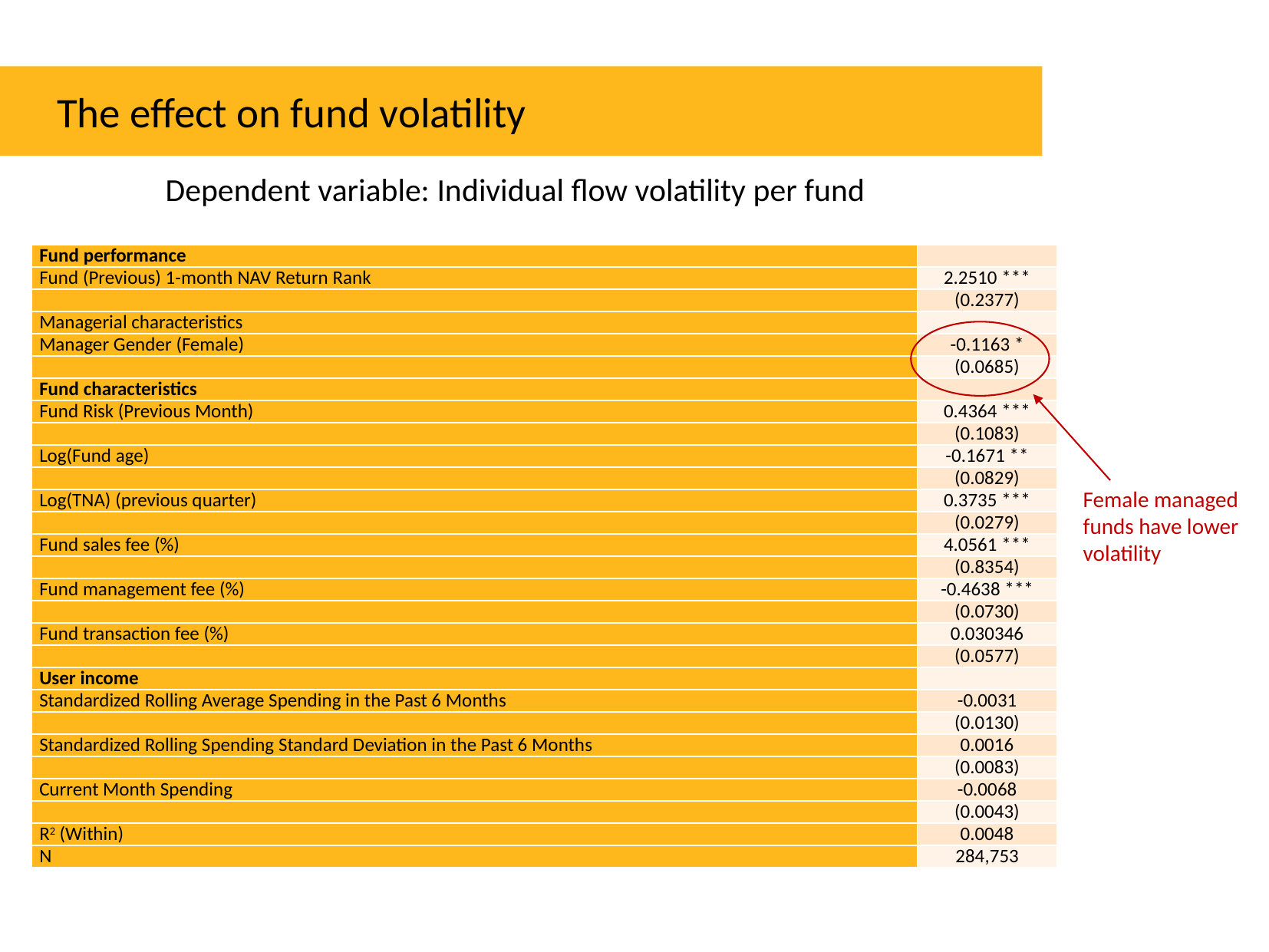

The effect on fund volatility
Dependent variable: Individual flow volatility per fund
| Fund performance |  |
| --- | --- |
| Fund (Previous) 1-month NAV Return Rank | 2.2510 \*\*\* |
|  | (0.2377) |
| Managerial characteristics |  |
| Manager Gender (Female) | -0.1163 \* |
|  | (0.0685) |
| Fund characteristics |  |
| Fund Risk (Previous Month) | 0.4364 \*\*\* |
|  | (0.1083) |
| Log(Fund age) | -0.1671 \*\* |
|  | (0.0829) |
| Log(TNA) (previous quarter) | 0.3735 \*\*\* |
|  | (0.0279) |
| Fund sales fee (%) | 4.0561 \*\*\* |
|  | (0.8354) |
| Fund management fee (%) | -0.4638 \*\*\* |
|  | (0.0730) |
| Fund transaction fee (%) | 0.030346 |
|  | (0.0577) |
| User income |  |
| Standardized Rolling Average Spending in the Past 6 Months | -0.0031 |
|  | (0.0130) |
| Standardized Rolling Spending Standard Deviation in the Past 6 Months | 0.0016 |
|  | (0.0083) |
| Current Month Spending | -0.0068 |
|  | (0.0043) |
| R2 (Within) | 0.0048 |
| N | 284,753 |

Female managed funds have lower volatility